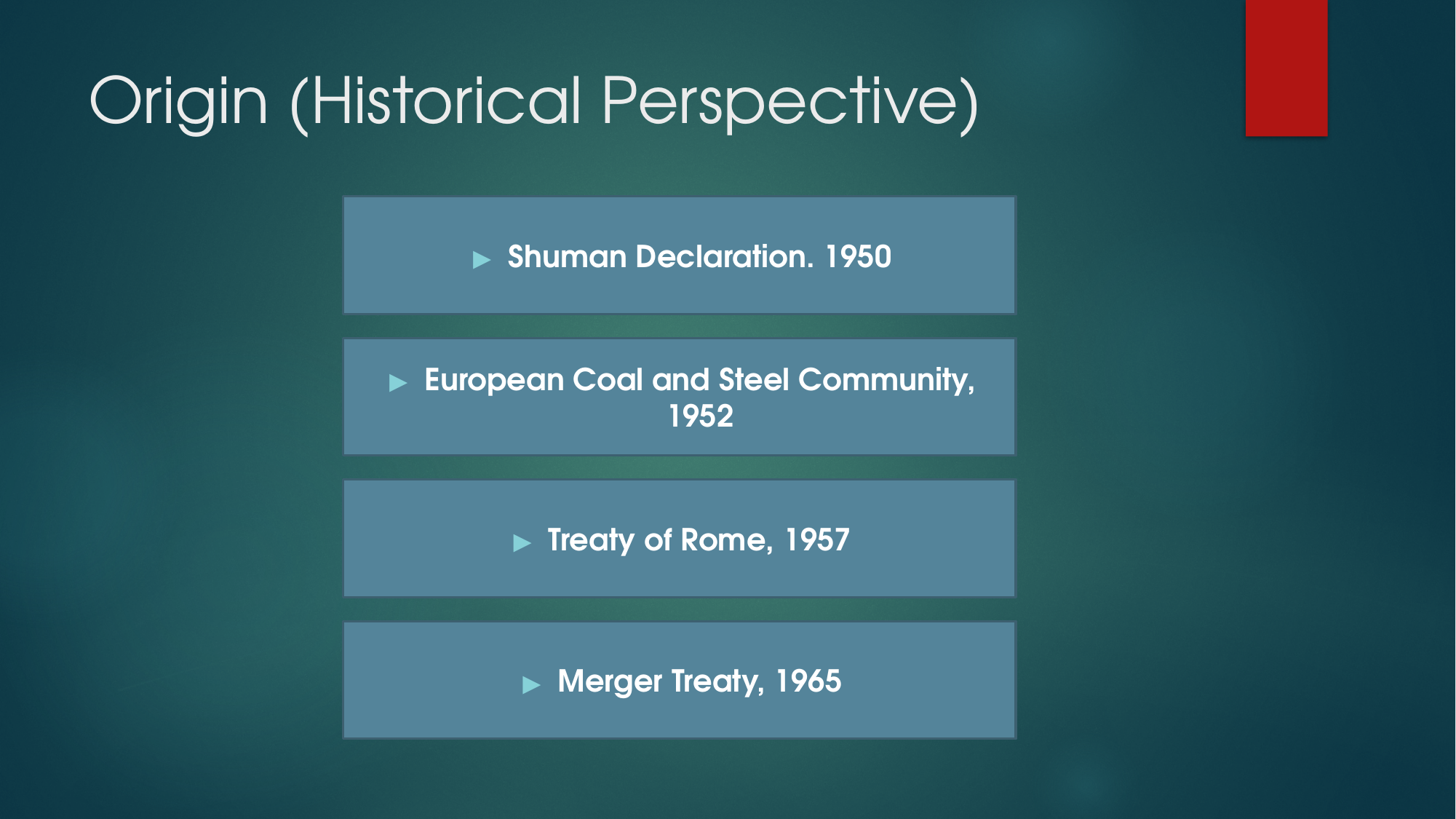

# Origin (Historical Perspective)
Shuman Declaration. 1950
European Coal and Steel Community, 1952
Treaty of Rome, 1957
Merger Treaty, 1965